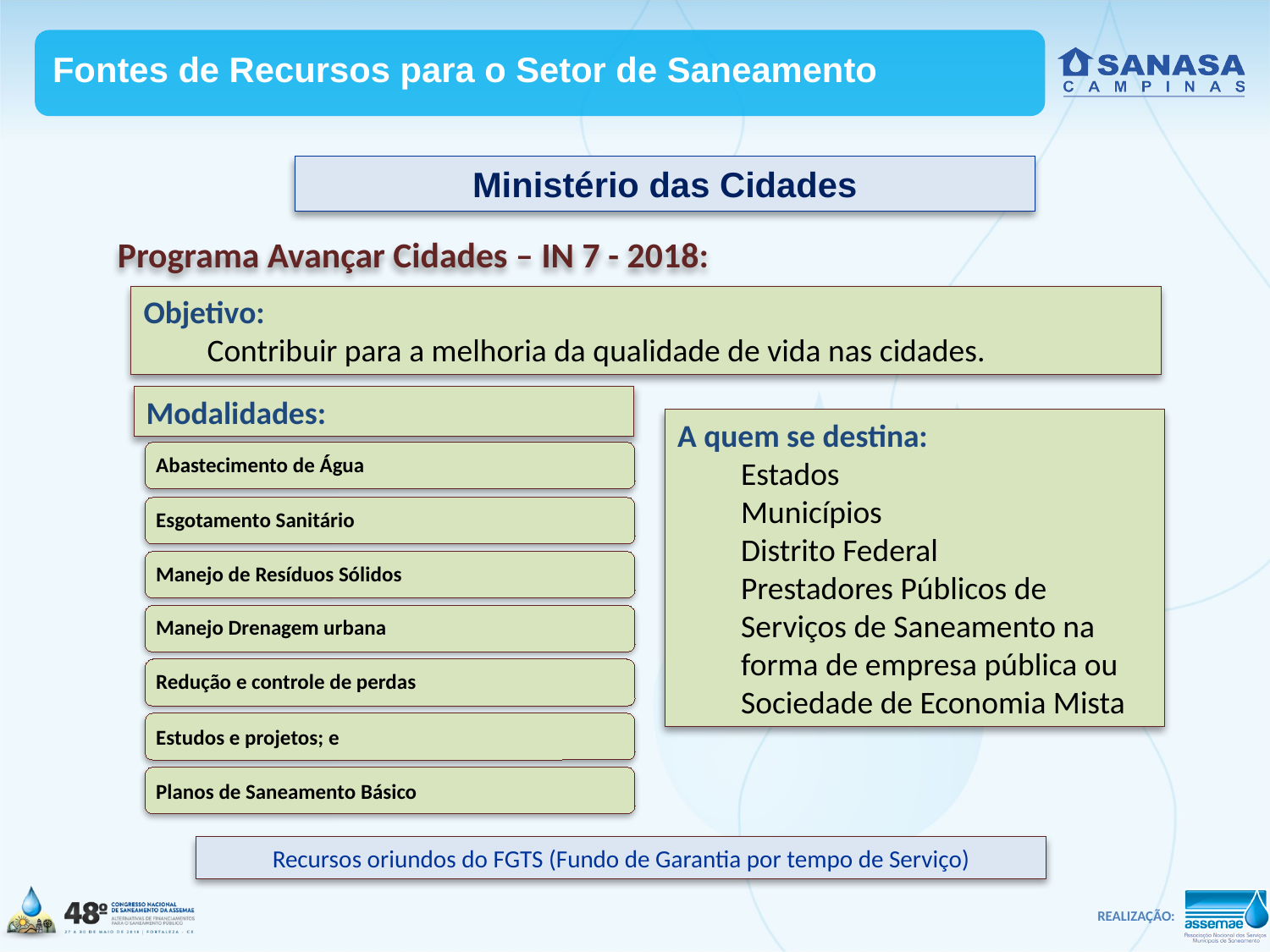

Fontes de Recursos para o Setor de Saneamento
Ministério das Cidades
Programa Avançar Cidades – IN 7 - 2018:
Objetivo:
Contribuir para a melhoria da qualidade de vida nas cidades.
Modalidades:
A quem se destina:
Estados
Municípios
Distrito Federal
Prestadores Públicos de Serviços de Saneamento na forma de empresa pública ou Sociedade de Economia Mista
Abastecimento de Água
Esgotamento Sanitário
Manejo de Resíduos Sólidos
Manejo Drenagem urbana
Redução e controle de perdas
Estudos e projetos; e
Planos de Saneamento Básico
Recursos oriundos do FGTS (Fundo de Garantia por tempo de Serviço)